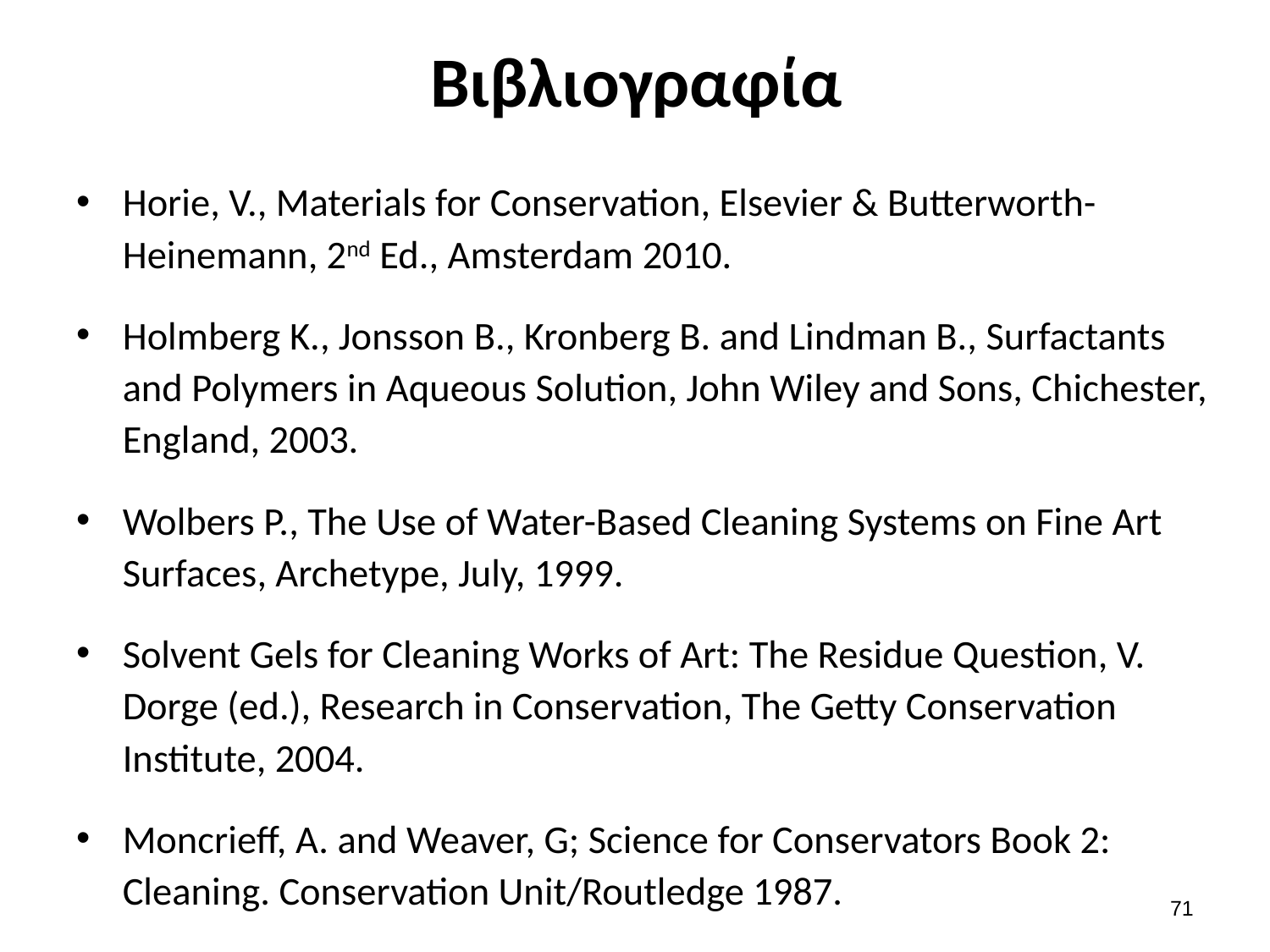

# Βιβλιογραφία
Horie, V., Materials for Conservation, Elsevier & Butterworth-Heinemann, 2nd Ed., Amsterdam 2010.
Holmberg K., Jonsson B., Kronberg B. and Lindman B., Surfactants and Polymers in Aqueous Solution, John Wiley and Sons, Chichester, England, 2003.
Wolbers Ρ., The Use of Water-Based Cleaning Systems on Fine Art Surfaces, Archetype, July, 1999.
Solvent Gels for Cleaning Works of Art: The Residue Question, V. Dorge (ed.), Research in Conservation, The Getty Conservation Institute, 2004.
Moncrieff, A. and Weaver, G; Science for Conservators Book 2: Cleaning. Conservation Unit/Routledge 1987.
71